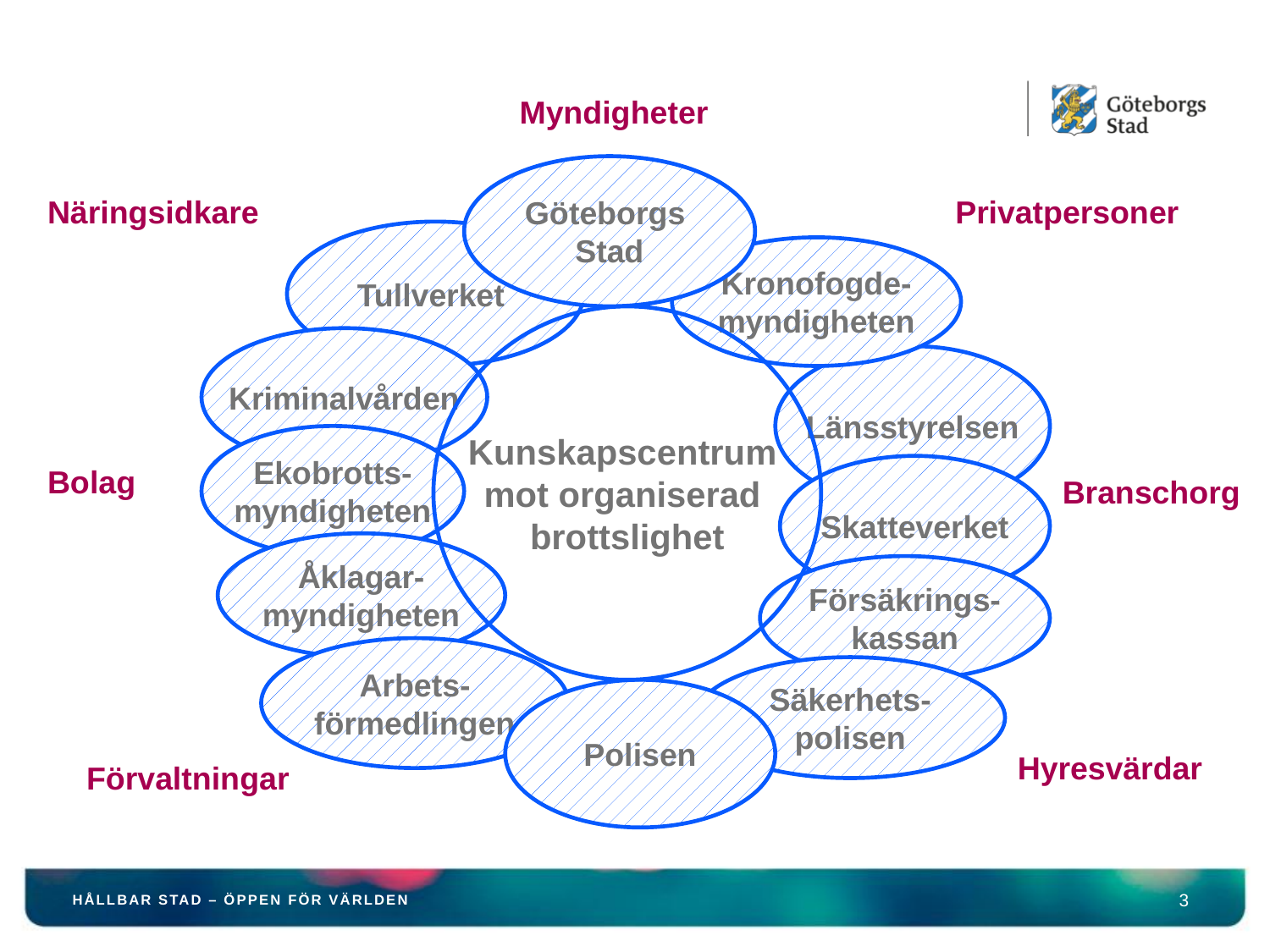

Myndigheter
Göteborgs
Stad
Näringsidkare
Privatpersoner
Tullverket
Kronofogde-
myndigheten
Kunskapscentrum
mot organiserad
brottslighet
Kriminalvården
Länsstyrelsen
Ekobrotts-
myndigheten
Skatteverket
Bolag
Branschorg
Åklagar-
myndigheten
Försäkrings-
kassan
Arbets-
förmedlingen
Säkerhets-
polisen
Polisen
Hyresvärdar
Förvaltningar
HÅLLBAR STAD – ÖPPEN FÖR VÄRLDEN
3